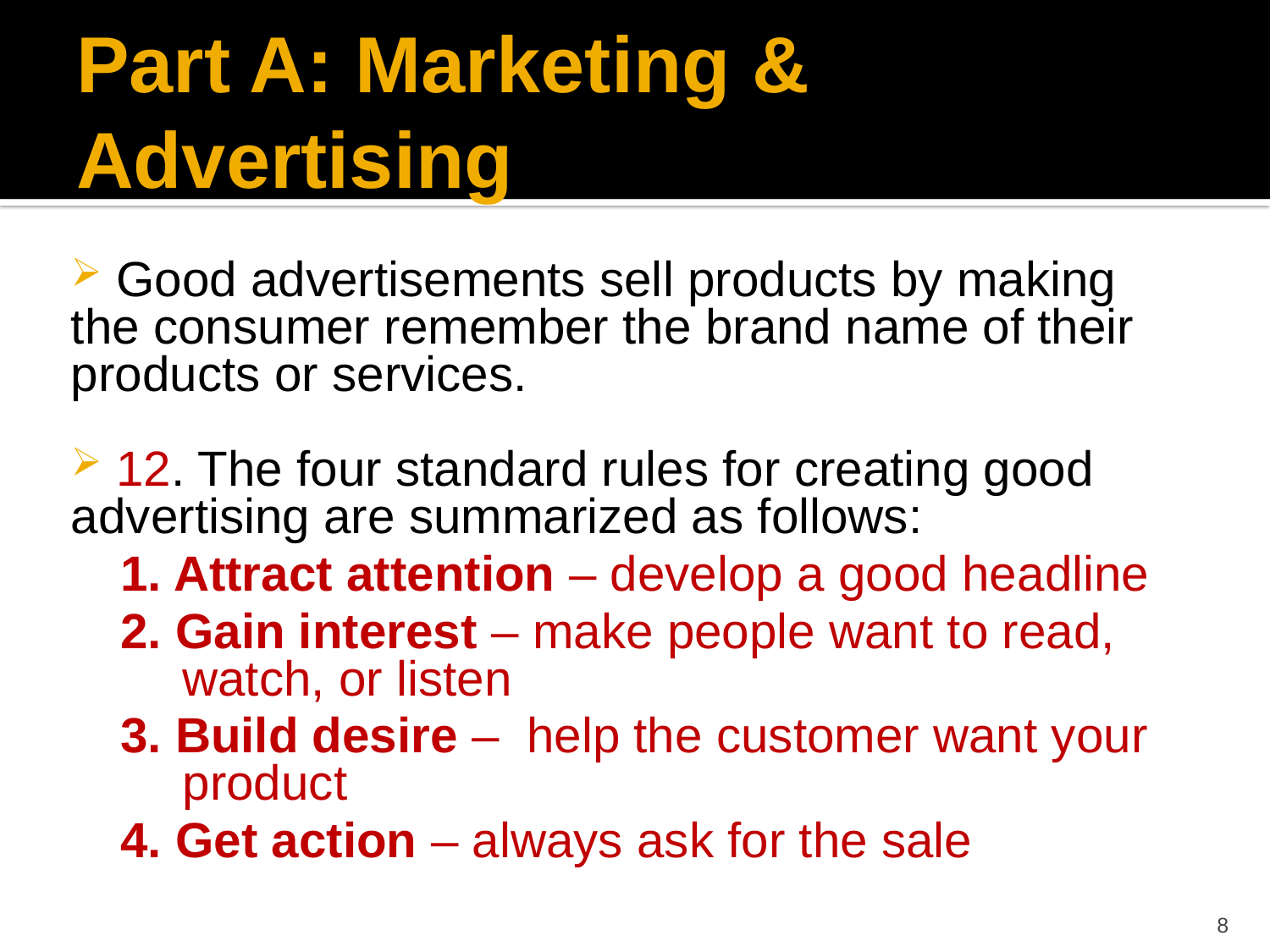

# Part A: Marketing & Advertising
 Good advertisements sell products by making the consumer remember the brand name of their products or services.

 12. The four standard rules for creating good advertising are summarized as follows:
1. Attract attention – develop a good headline
2. Gain interest – make people want to read, watch, or listen
3. Build desire –  help the customer want your product
4. Get action – always ask for the sale

8